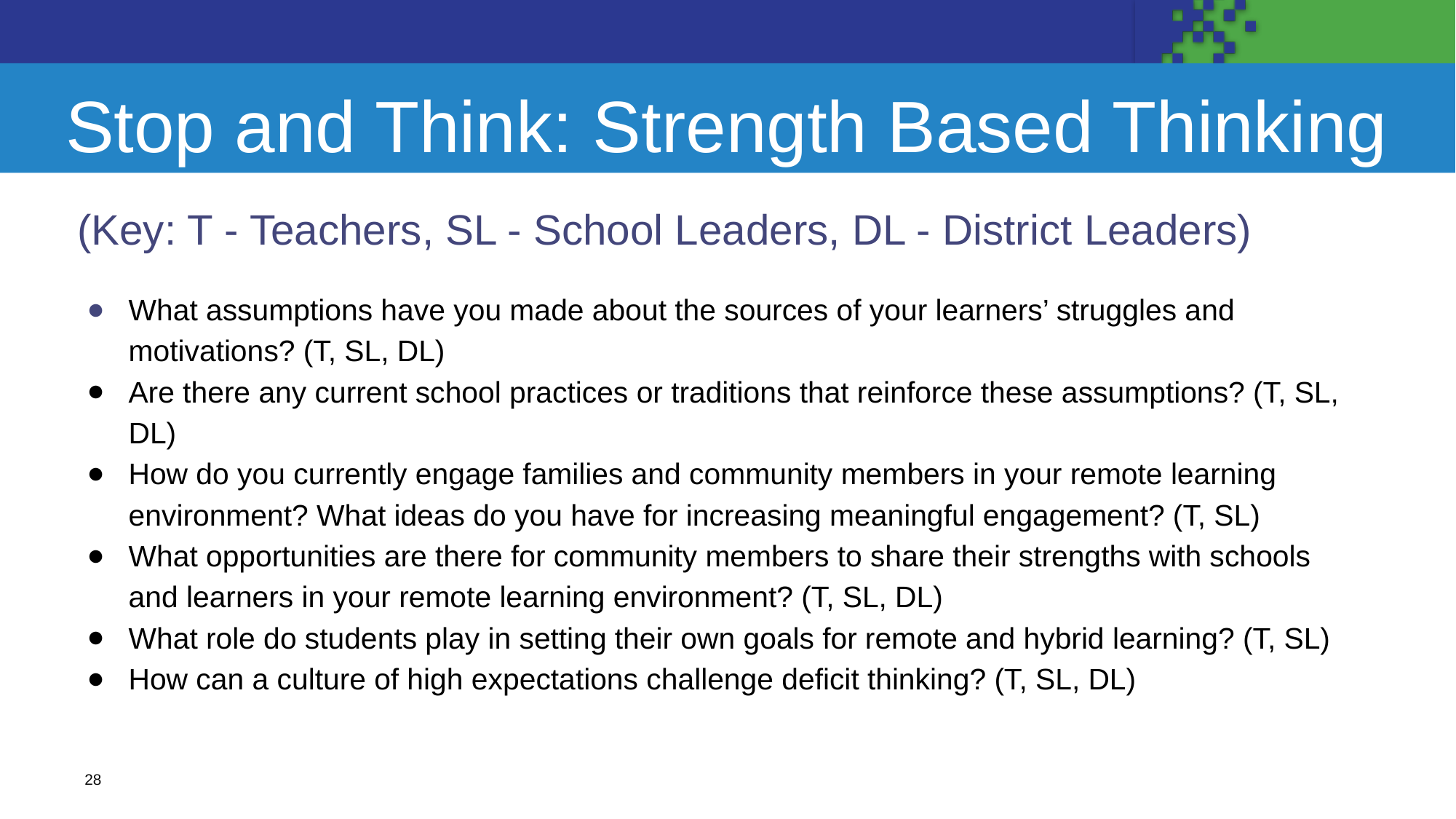

# Stop and Think: Strength Based Thinking
 (Key: T - Teachers, SL - School Leaders, DL - District Leaders)
What assumptions have you made about the sources of your learners’ struggles and motivations? (T, SL, DL)
Are there any current school practices or traditions that reinforce these assumptions? (T, SL, DL)
How do you currently engage families and community members in your remote learning environment? What ideas do you have for increasing meaningful engagement? (T, SL)
What opportunities are there for community members to share their strengths with schools and learners in your remote learning environment? (T, SL, DL)
What role do students play in setting their own goals for remote and hybrid learning? (T, SL)
How can a culture of high expectations challenge deficit thinking? (T, SL, DL)

28